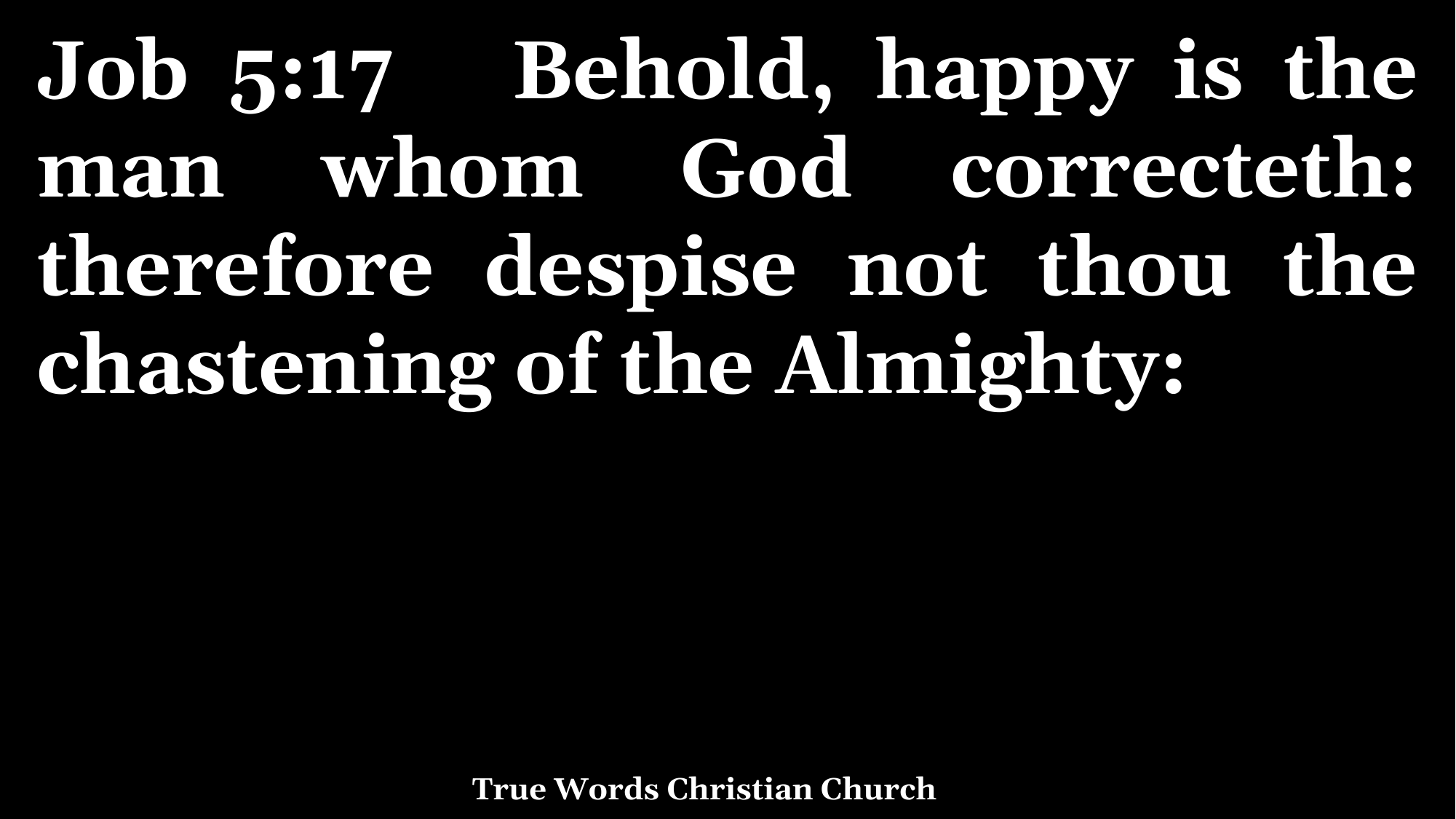

Job 5:17   Behold, happy is the man whom God correcteth: therefore despise not thou the chastening of the Almighty:
True Words Christian Church